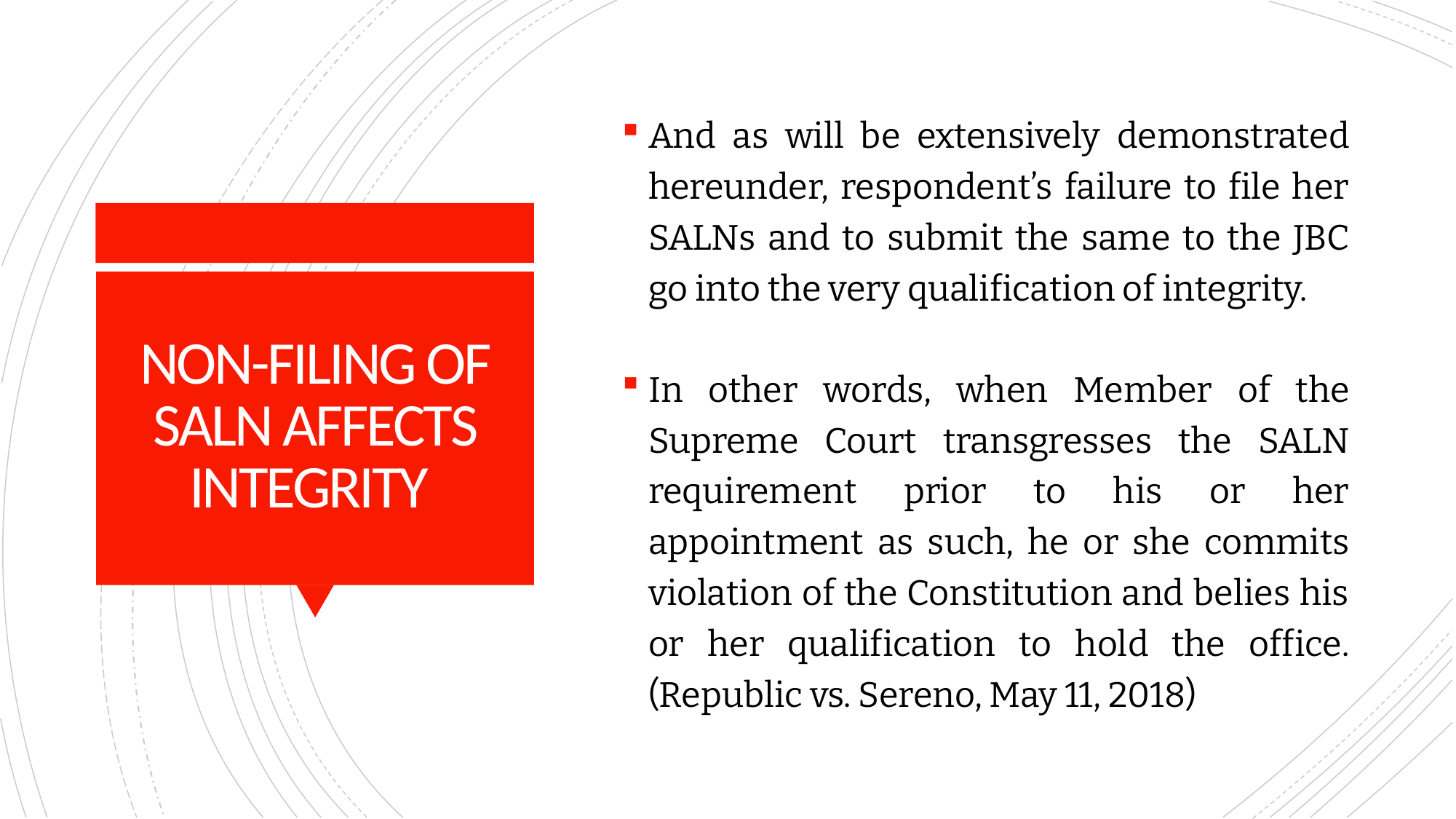

And as will be extensively demonstrated hereunder, respondent’s failure to file her SALNs and to submit the same to the JBC go into the very qualification of integrity.

In other words, when Member of the Supreme Court transgresses the SALN requirement prior to his or her appointment as such, he or she commits violation of the Constitution and belies his or her qualification to hold the office. (Republic vs. Sereno, May 11, 2018)
# NON-FILING OF SALN AFFECTS INTEGRITY